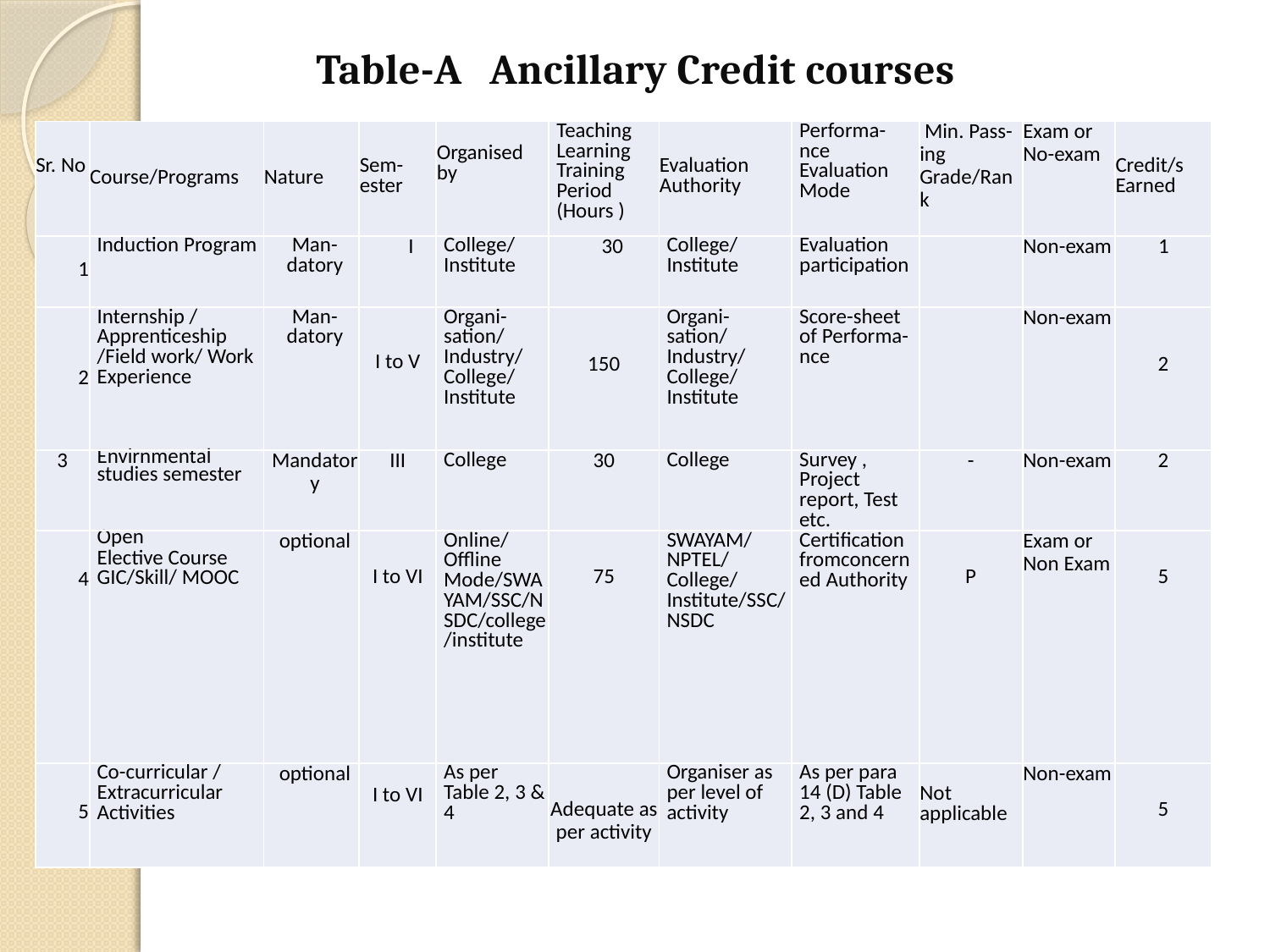

# Table-A   Ancillary Credit courses
| Sr. No | Course/Programs | Nature | Sem- ester | Organised by | Teaching Learning Training Period (Hours ) | Evaluation Authority | Performa- nce Evaluation Mode | Min. Pass- ing Grade/Rank | Exam or No-exam | Credit/s Earned |
| --- | --- | --- | --- | --- | --- | --- | --- | --- | --- | --- |
| 1 | Induction Program | Man- datory | I | College/ Institute | 30 | College/ Institute | Evaluation participation |  | Non-exam | 1 |
| 2 | Internship / Apprenticeship /Field work/ Work Experience | Man- datory | I to V | Organi- sation/ Industry/ College/ Institute | 150 | Organi- sation/ Industry/ College/ Institute | Score-sheet of Performa- nce |  | Non-exam | 2 |
| 3 | Envirnmental studies semester | Mandatory | III | College | 30 | College | Survey , Project report, Test etc. | - | Non-exam | 2 |
| 4 | Open Elective Course GIC/Skill/ MOOC | optional | I to VI | Online/Offline Mode/SWAYAM/SSC/NSDC/college/institute | 75 | SWAYAM/ NPTEL/ College/ Institute/SSC/NSDC | Certification fromconcerned Authority | P | Exam or Non Exam | 5 |
| 5 | Co-curricular / Extracurricular Activities | optional | I to VI | As per Table 2, 3 & 4 | Adequate as per activity | Organiser as per level of activity | As per para 14 (D) Table 2, 3 and 4 | Not applicable | Non-exam | 5 |